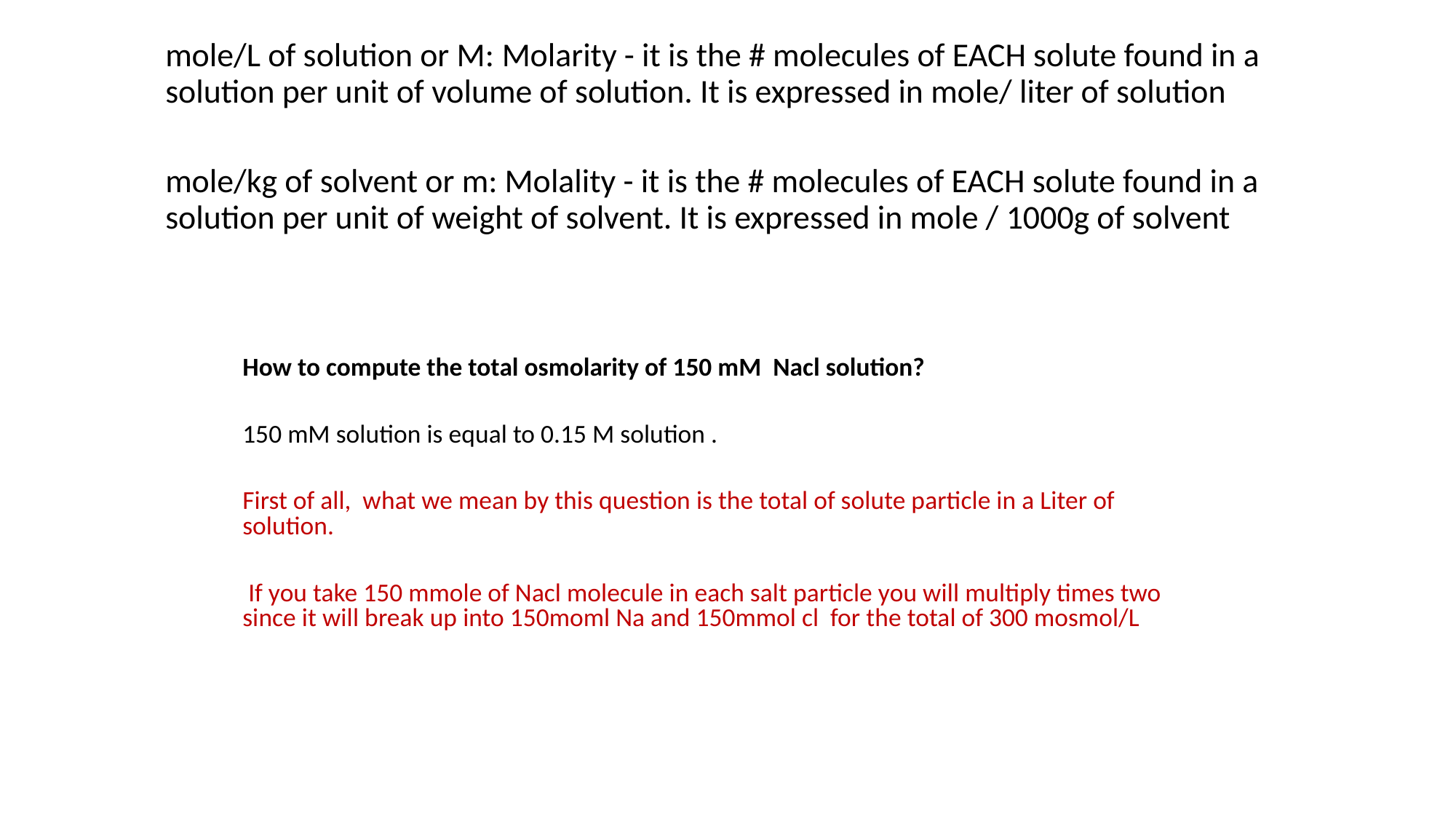

mole/L of solution or M: Molarity - it is the # molecules of EACH solute found in a solution per unit of volume of solution. It is expressed in mole/ liter of solution

mole/kg of solvent or m: Molality - it is the # molecules of EACH solute found in a solution per unit of weight of solvent. It is expressed in mole / 1000g of solvent
How to compute the total osmolarity of 150 mM  Nacl solution?

150 mM solution is equal to 0.15 M solution .

First of all,  what we mean by this question is the total of solute particle in a Liter of solution.

 If you take 150 mmole of Nacl molecule in each salt particle you will multiply times two since it will break up into 150moml Na and 150mmol cl  for the total of 300 mosmol/L